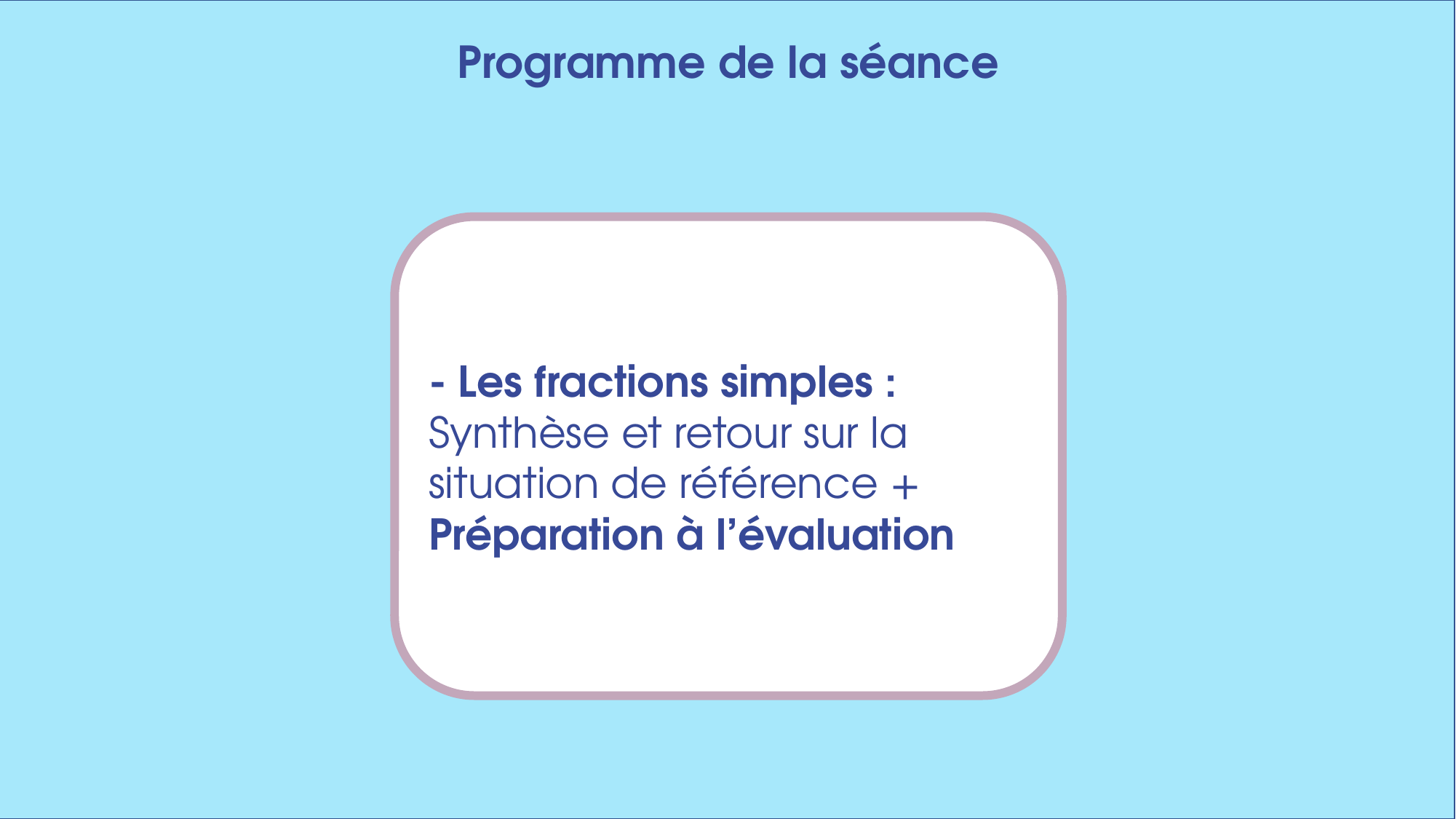

Programme de la séance
- Les fractions simples : Synthèse et retour sur la situation de référence +
Préparation à l’évaluation
www.maitresseherisson.com